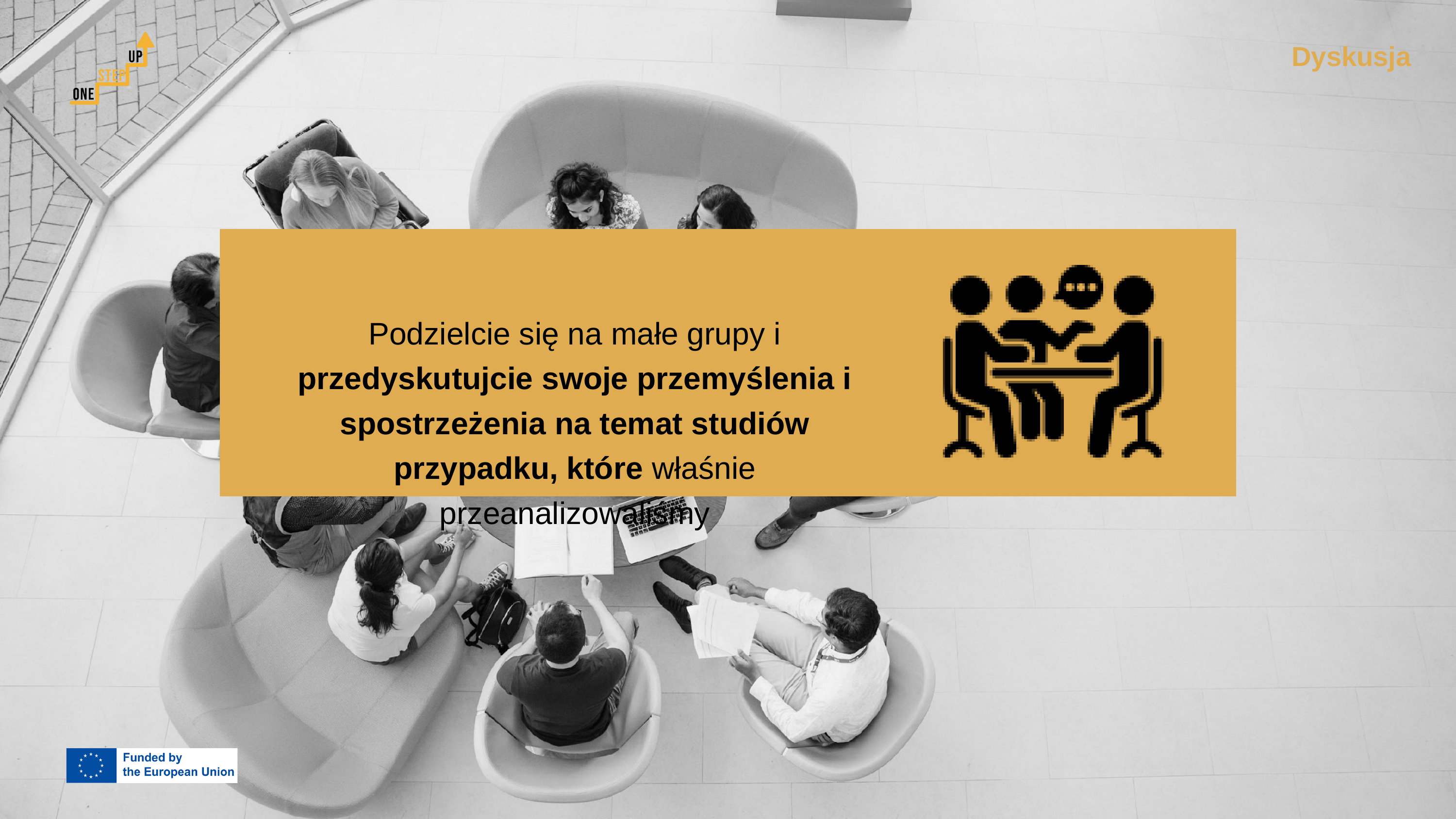

Dyskusja

Podzielcie się na małe grupy i przedyskutujcie swoje przemyślenia i spostrzeżenia na temat studiów przypadku, które właśnie przeanalizowaliśmy